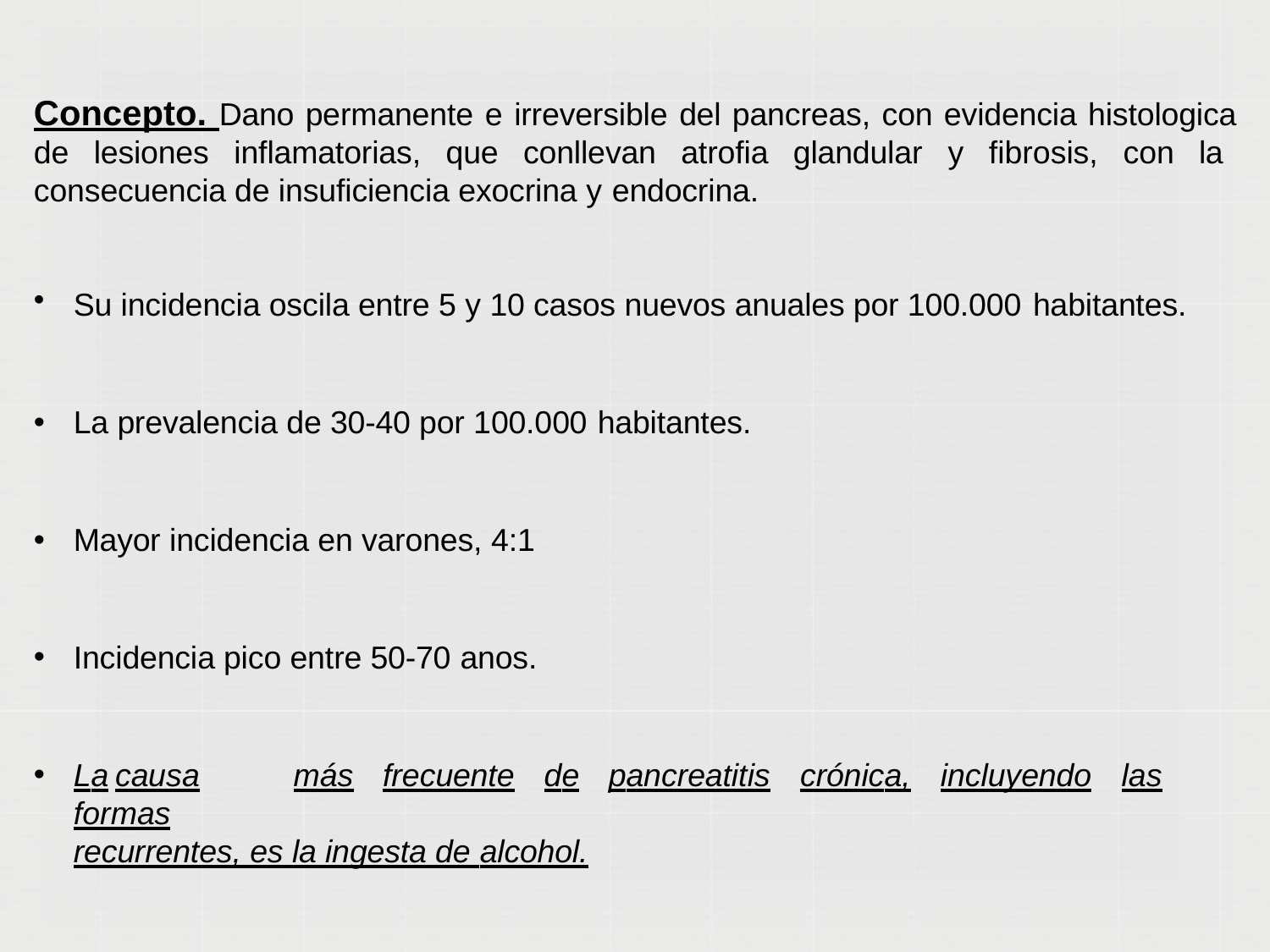

# Concepto. Dano permanente e irreversible del pancreas, con evidencia histologica  de lesiones inflamatorias, que conllevan atrofia glandular y fibrosis, con la  consecuencia de insuficiencia exocrina y endocrina.
Su incidencia oscila entre 5 y 10 casos nuevos anuales por 100.000 habitantes.

La prevalencia de 30-40 por 100.000 habitantes.

Mayor incidencia en varones, 4:1

Incidencia pico entre 50-70 anos.

La	causa	más	frecuente	de	pancreatitis	crónica,	incluyendo	las	formas
recurrentes, es la ingesta de alcohol.